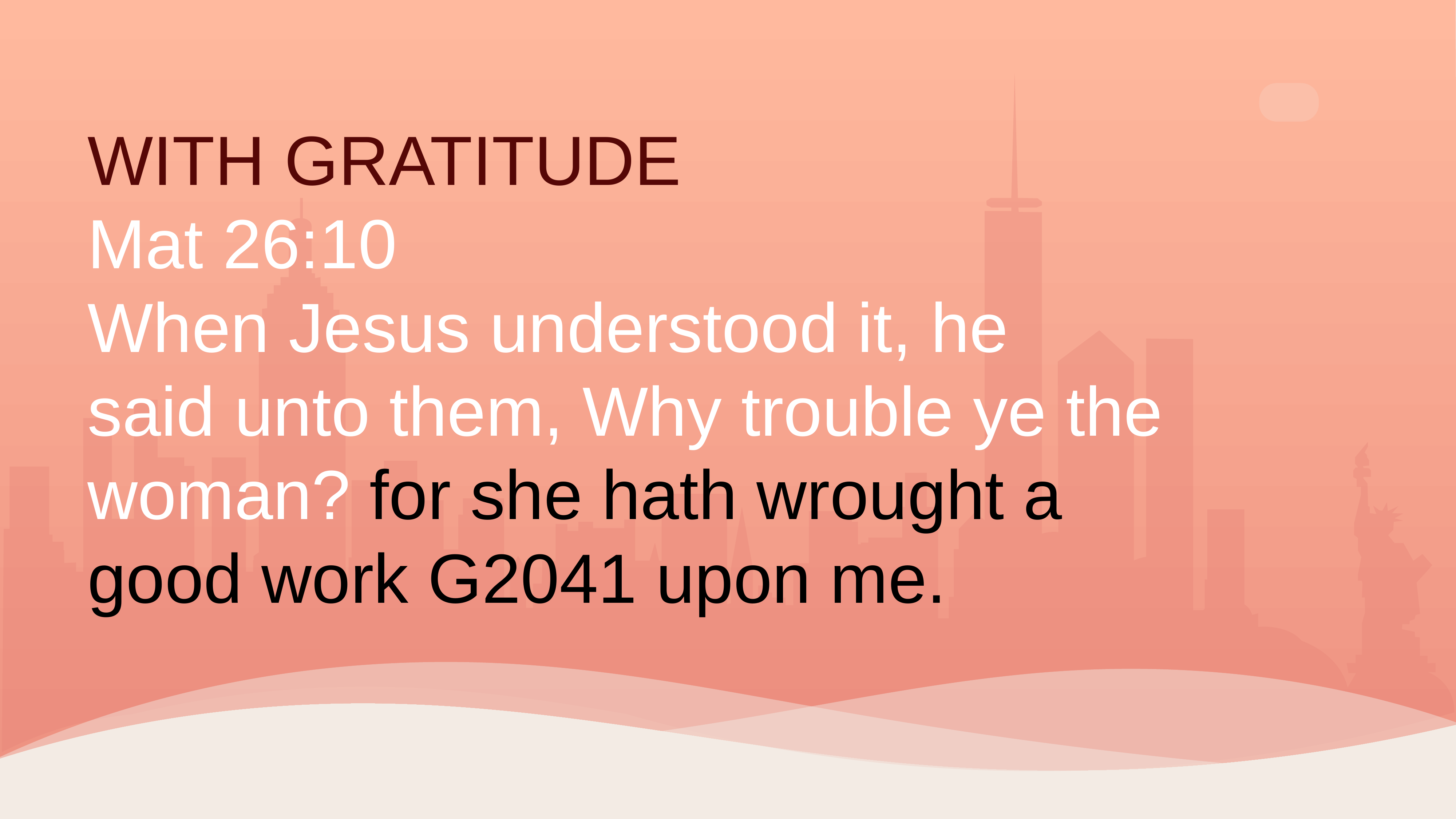

16
# WITH GRATITUDE
Mat 26:10 When Jesus understood it, he said unto them, Why trouble ye the woman? for she hath wrought a good work G2041 upon me.